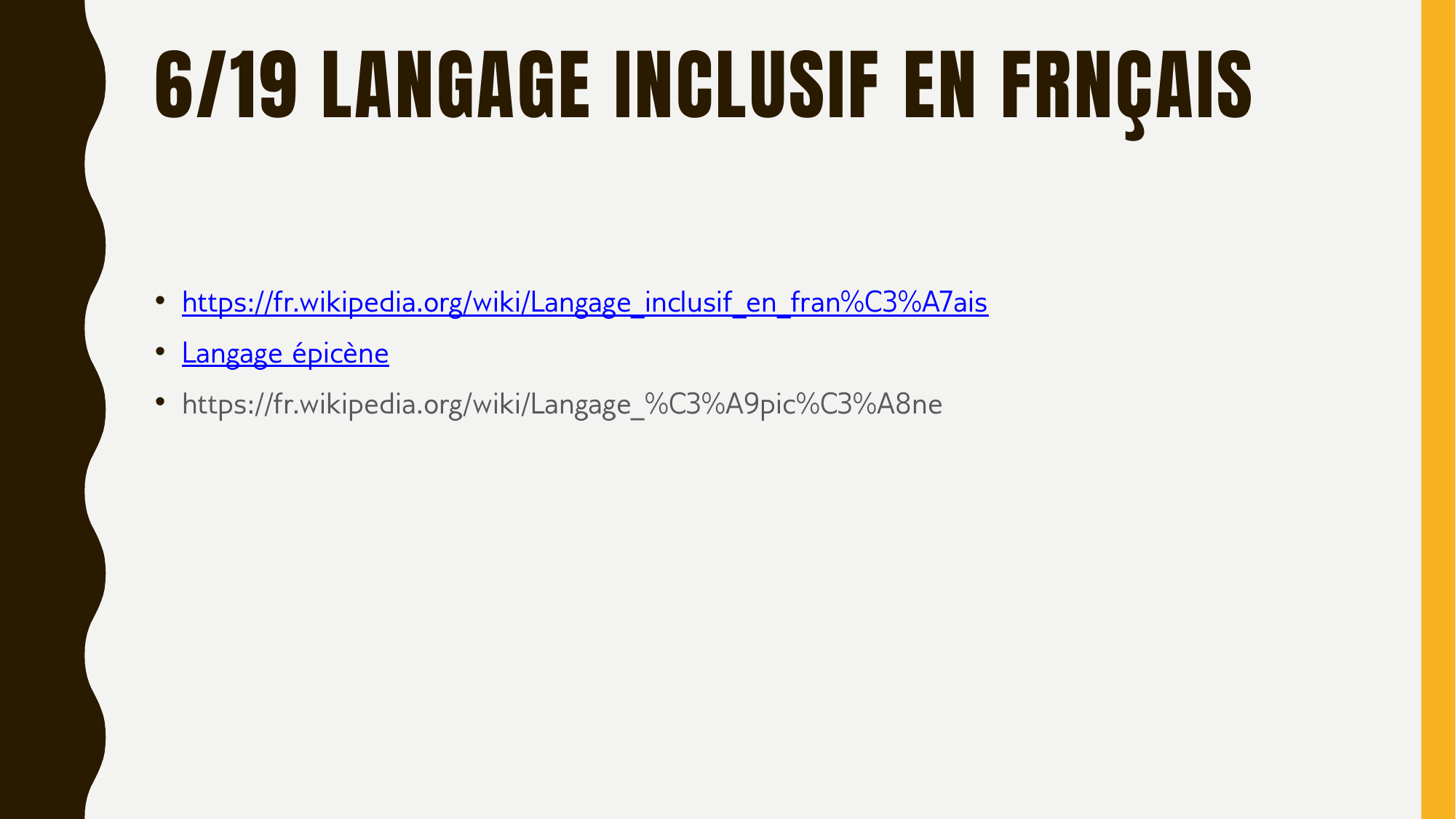

# 6/19 Langage Inclusif en frnÇais
https://fr.wikipedia.org/wiki/Langage_inclusif_en_fran%C3%A7ais
Langage épicène
https://fr.wikipedia.org/wiki/Langage_%C3%A9pic%C3%A8ne